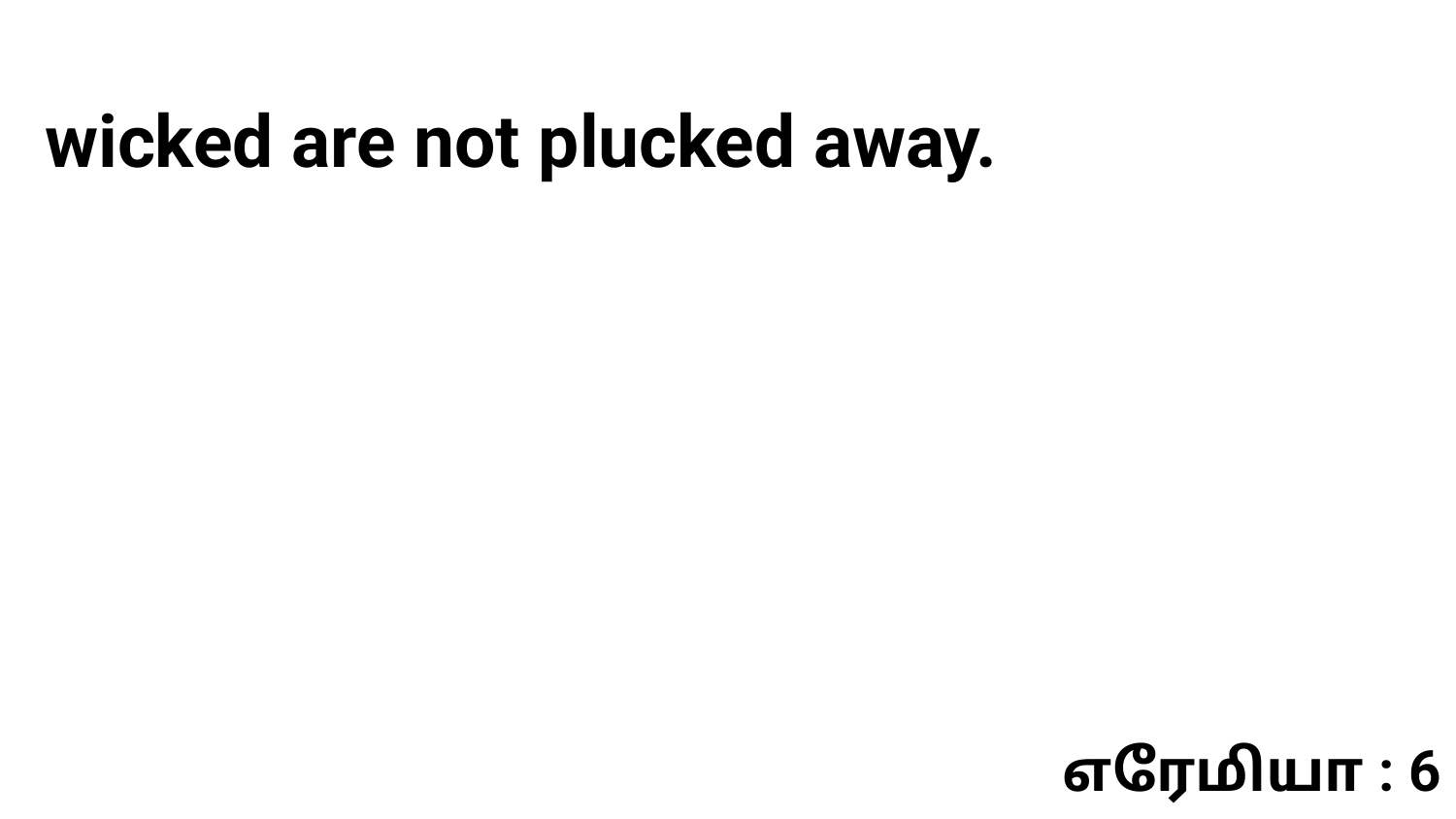

wicked are not plucked away.
எரேமியா : 6